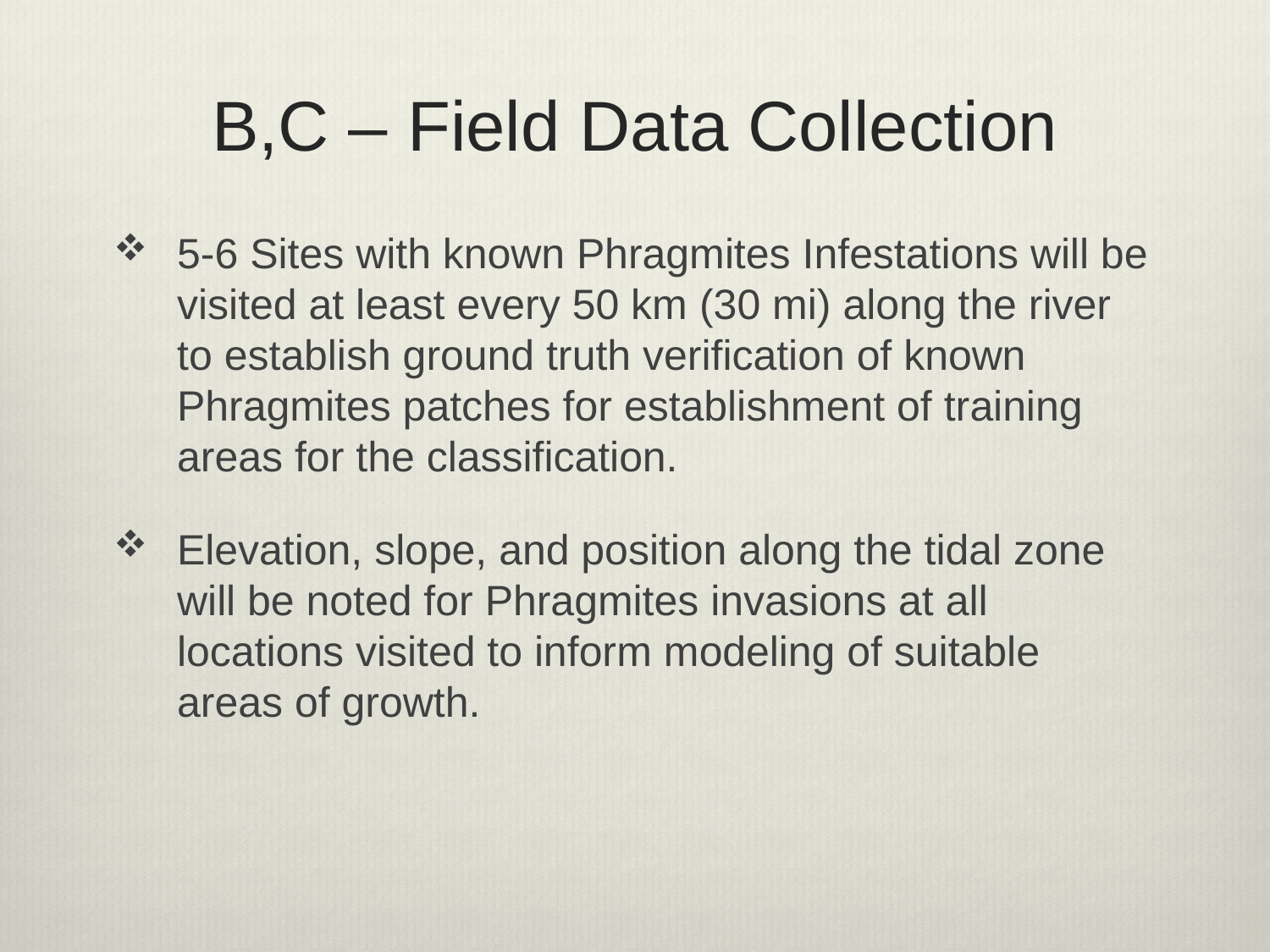

# B,C – Field Data Collection
5-6 Sites with known Phragmites Infestations will be visited at least every 50 km (30 mi) along the river to establish ground truth verification of known Phragmites patches for establishment of training areas for the classification.
Elevation, slope, and position along the tidal zone will be noted for Phragmites invasions at all locations visited to inform modeling of suitable areas of growth.